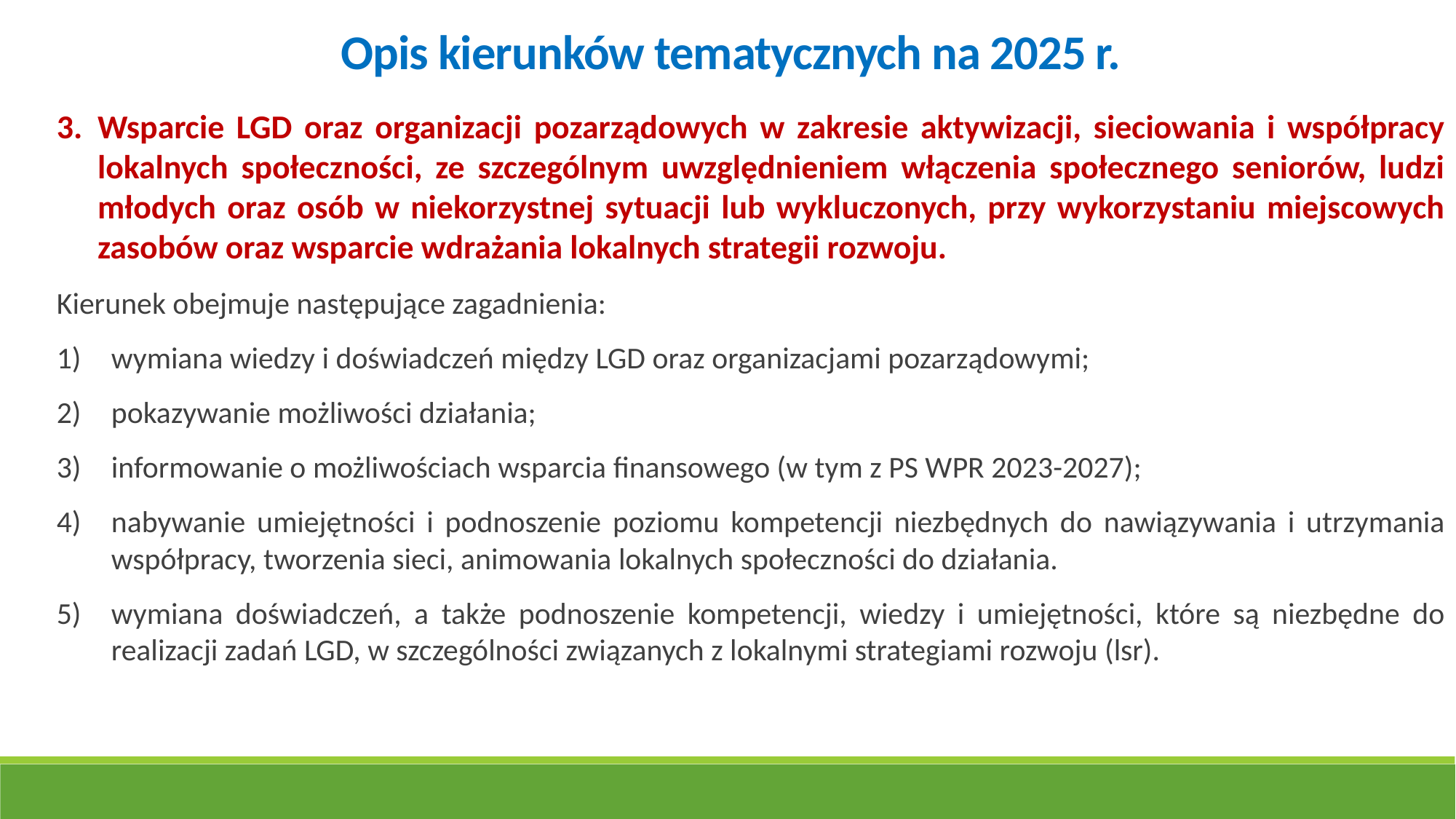

Opis kierunków tematycznych na 2025 r.
Wsparcie LGD oraz organizacji pozarządowych w zakresie aktywizacji, sieciowania i współpracy lokalnych społeczności, ze szczególnym uwzględnieniem włączenia społecznego seniorów, ludzi młodych oraz osób w niekorzystnej sytuacji lub wykluczonych, przy wykorzystaniu miejscowych zasobów oraz wsparcie wdrażania lokalnych strategii rozwoju.
Kierunek obejmuje następujące zagadnienia:
wymiana wiedzy i doświadczeń między LGD oraz organizacjami pozarządowymi;
pokazywanie możliwości działania;
informowanie o możliwościach wsparcia finansowego (w tym z PS WPR 2023-2027);
nabywanie umiejętności i podnoszenie poziomu kompetencji niezbędnych do nawiązywania i utrzymania współpracy, tworzenia sieci, animowania lokalnych społeczności do działania.
wymiana doświadczeń, a także podnoszenie kompetencji, wiedzy i umiejętności, które są niezbędne do realizacji zadań LGD, w szczególności związanych z lokalnymi strategiami rozwoju (lsr).